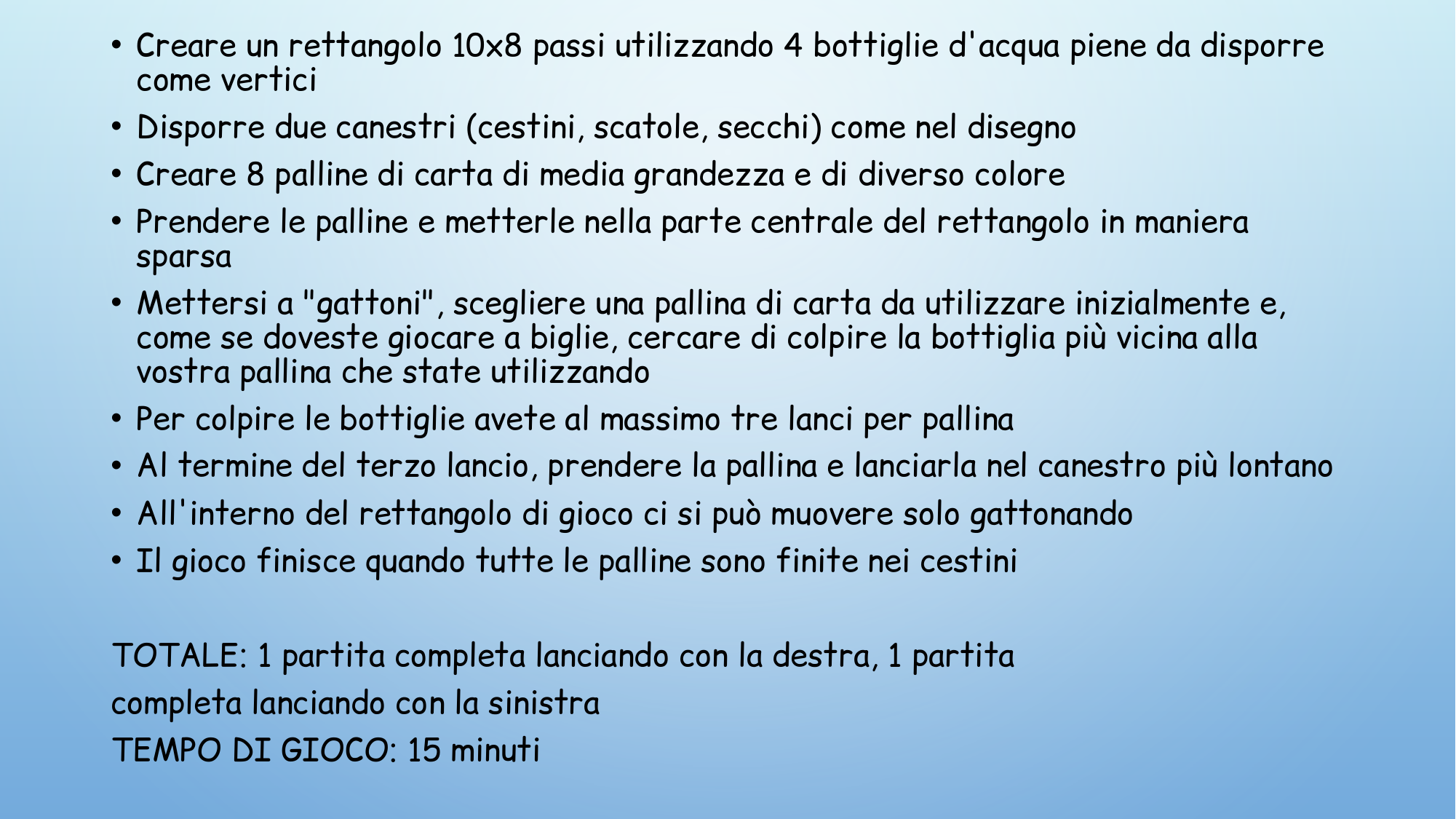

Creare un rettangolo 10x8 passi utilizzando 4 bottiglie d'acqua piene da disporre come vertici
Disporre due canestri (cestini, scatole, secchi) come nel disegno
Creare 8 palline di carta di media grandezza e di diverso colore
Prendere le palline e metterle nella parte centrale del rettangolo in maniera sparsa
Mettersi a "gattoni", scegliere una pallina di carta da utilizzare inizialmente e, come se doveste giocare a biglie, cercare di colpire la bottiglia più vicina alla vostra pallina che state utilizzando
Per colpire le bottiglie avete al massimo tre lanci per pallina
Al termine del terzo lancio, prendere la pallina e lanciarla nel canestro più lontano
All'interno del rettangolo di gioco ci si può muovere solo gattonando
Il gioco finisce quando tutte le palline sono finite nei cestini

TOTALE: 1 partita completa lanciando con la destra, 1 partita
completa lanciando con la sinistra
TEMPO DI GIOCO: 15 minuti